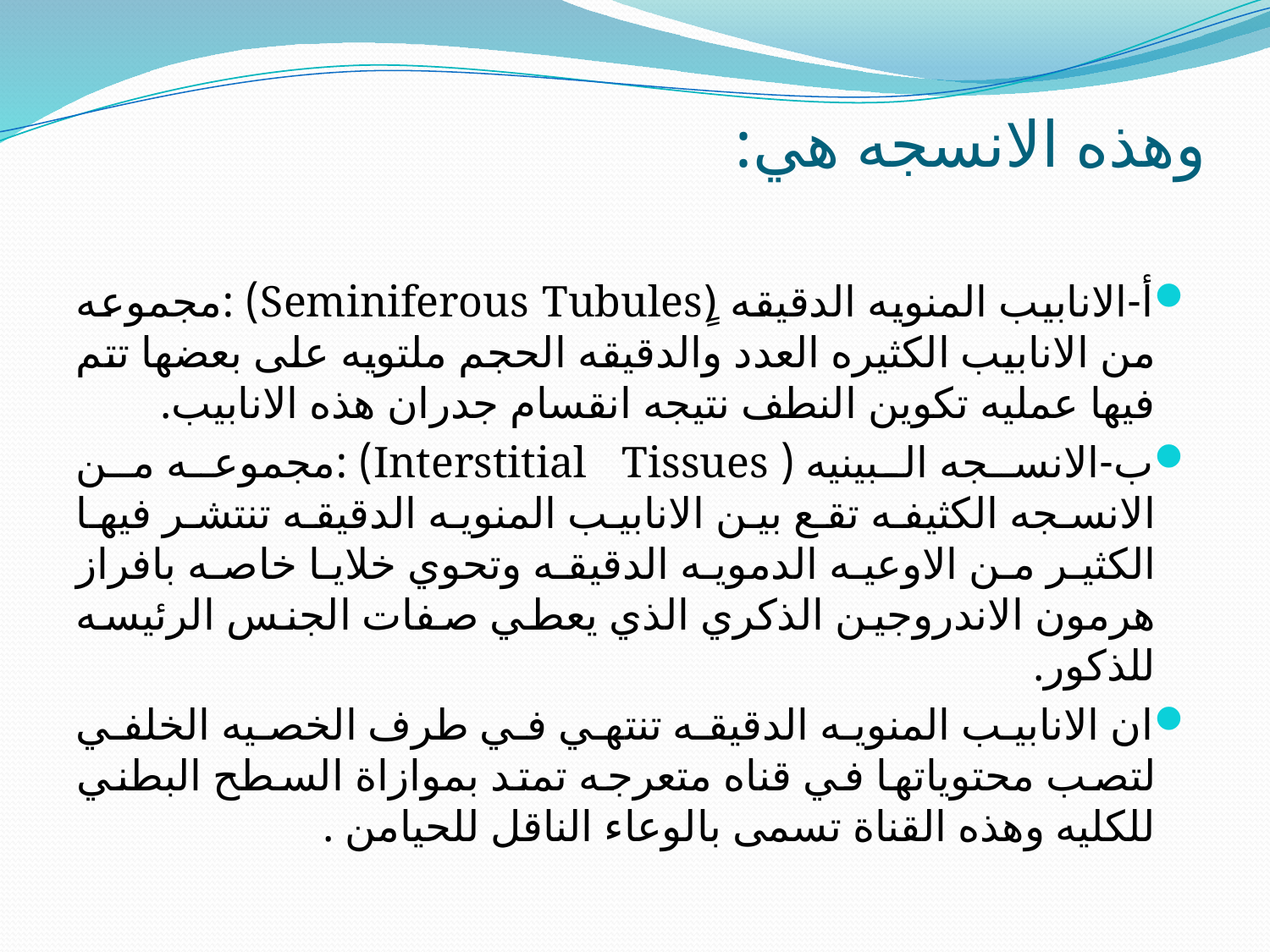

# وهذه الانسجه هي:
أ-الانابيب المنويه الدقيقه (ٍSeminiferous Tubules) :مجموعه من الانابيب الكثيره العدد والدقيقه الحجم ملتويه على بعضها تتم فيها عمليه تكوين النطف نتيجه انقسام جدران هذه الانابيب.
ب-الانسجه البينيه ( Interstitial Tissues) :مجموعه من الانسجه الكثيفه تقع بين الانابيب المنويه الدقيقه تنتشر فيها الكثير من الاوعيه الدمويه الدقيقه وتحوي خلايا خاصه بافراز هرمون الاندروجين الذكري الذي يعطي صفات الجنس الرئيسه للذكور.
ان الانابيب المنويه الدقيقه تنتهي في طرف الخصيه الخلفي لتصب محتوياتها في قناه متعرجه تمتد بموازاة السطح البطني للكليه وهذه القناة تسمى بالوعاء الناقل للحيامن .